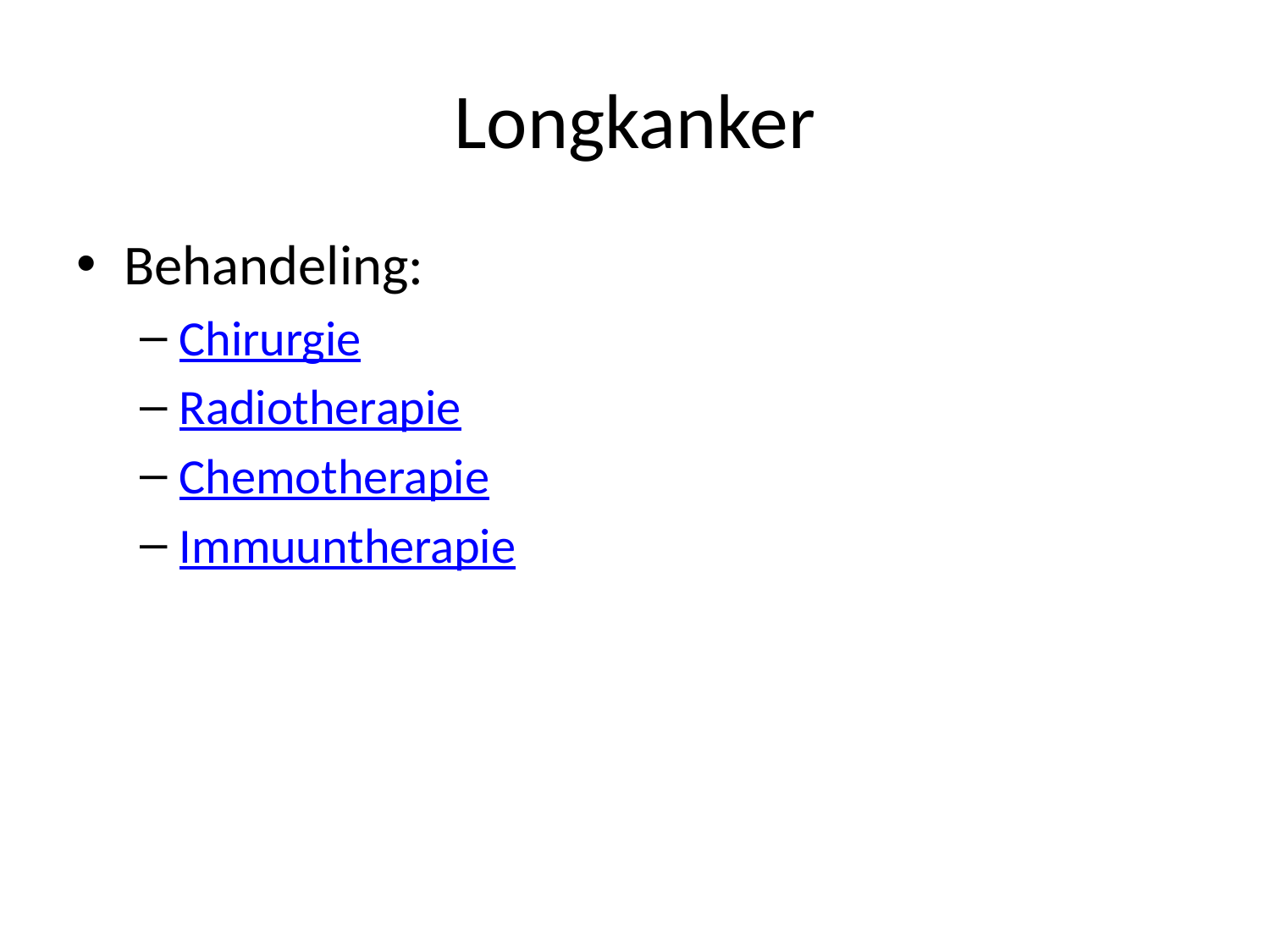

# Longkanker
Behandeling:
Chirurgie
Radiotherapie
Chemotherapie
Immuuntherapie